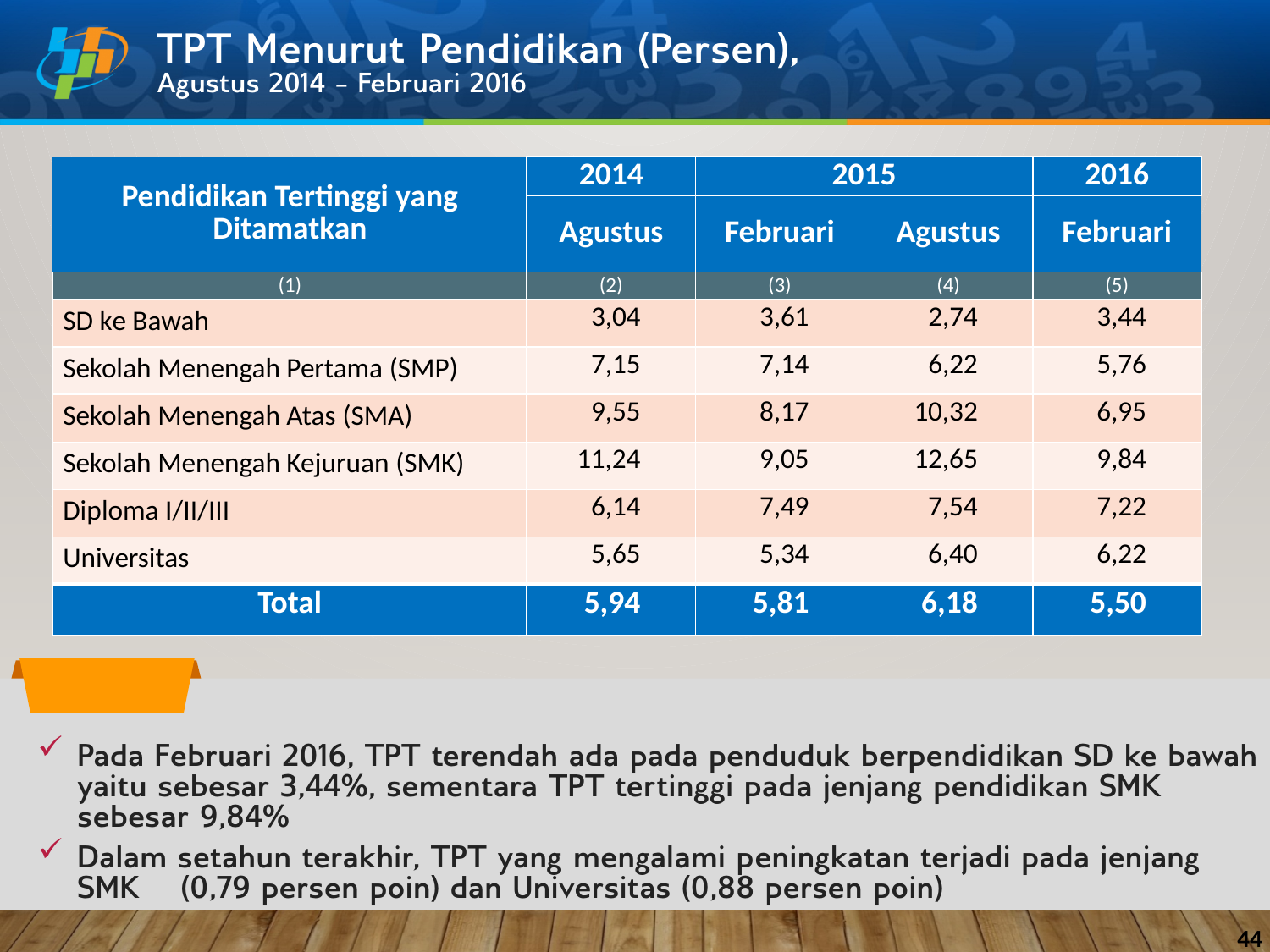

TPT Menurut Pendidikan (Persen),
Agustus 2014 – Februari 2016
| Pendidikan Tertinggi yang Ditamatkan | 2014 | 2015 |  | 2016 |
| --- | --- | --- | --- | --- |
|  | Agustus | Februari | Agustus | Februari |
| (1) | (2) | (3) | (4) | (5) |
| SD ke Bawah | 3,04 | 3,61 | 2,74 | 3,44 |
| Sekolah Menengah Pertama (SMP) | 7,15 | 7,14 | 6,22 | 5,76 |
| Sekolah Menengah Atas (SMA) | 9,55 | 8,17 | 10,32 | 6,95 |
| Sekolah Menengah Kejuruan (SMK) | 11,24 | 9,05 | 12,65 | 9,84 |
| Diploma I/II/III | 6,14 | 7,49 | 7,54 | 7,22 |
| Universitas | 5,65 | 5,34 | 6,40 | 6,22 |
| Total | 5,94 | 5,81 | 6,18 | 5,50 |

Pada Februari 2016, TPT terendah ada pada penduduk berpendidikan SD ke bawah yaitu sebesar 3,44%, sementara TPT tertinggi pada jenjang pendidikan SMK sebesar 9,84%
Dalam setahun terakhir, TPT yang mengalami peningkatan terjadi pada jenjang SMK    (0,79 persen poin) dan Universitas (0,88 persen poin)
44